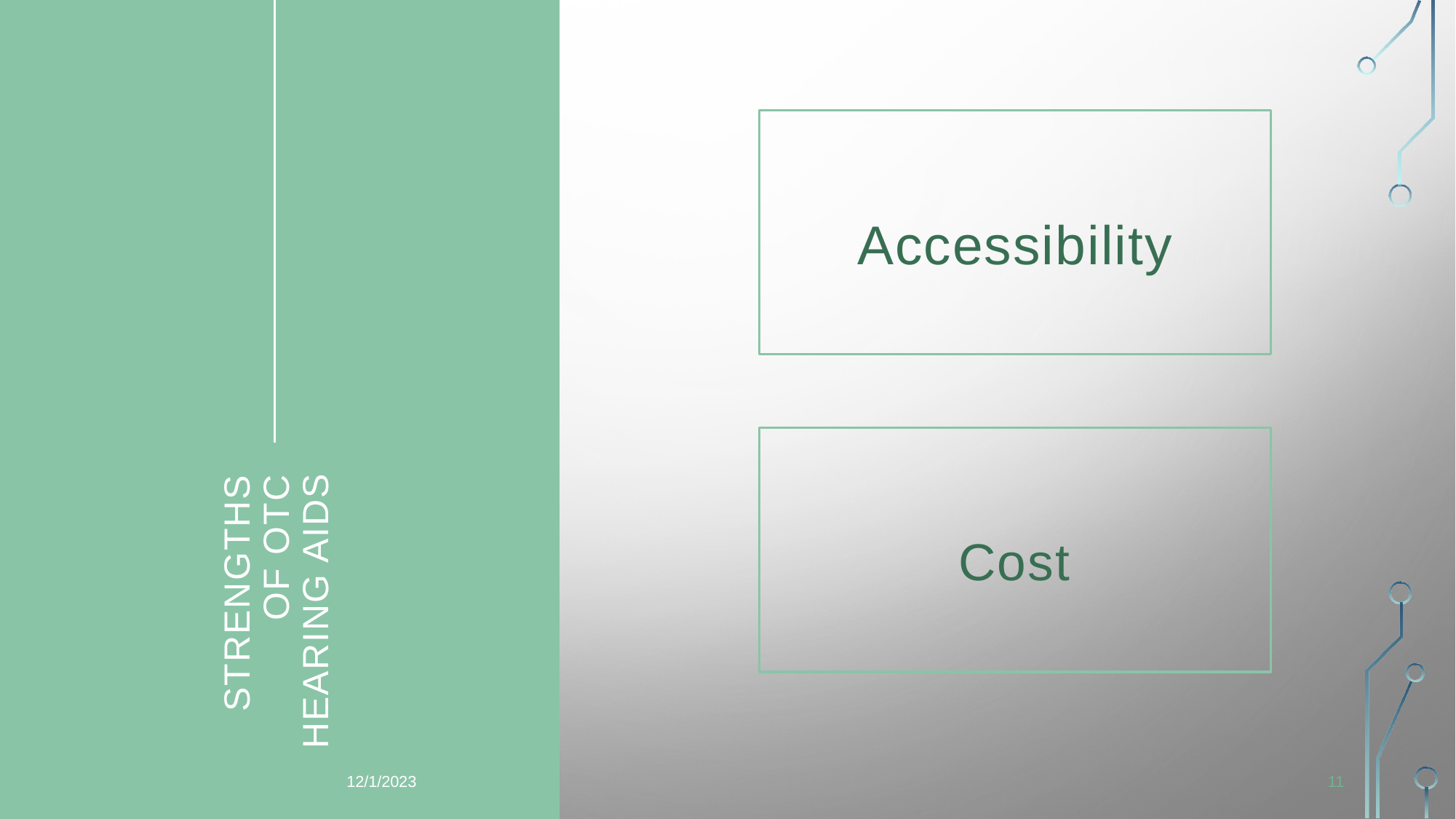

Accessibility
Cost​
​
# Strengths of OTC Hearing aids
12/1/2023
11